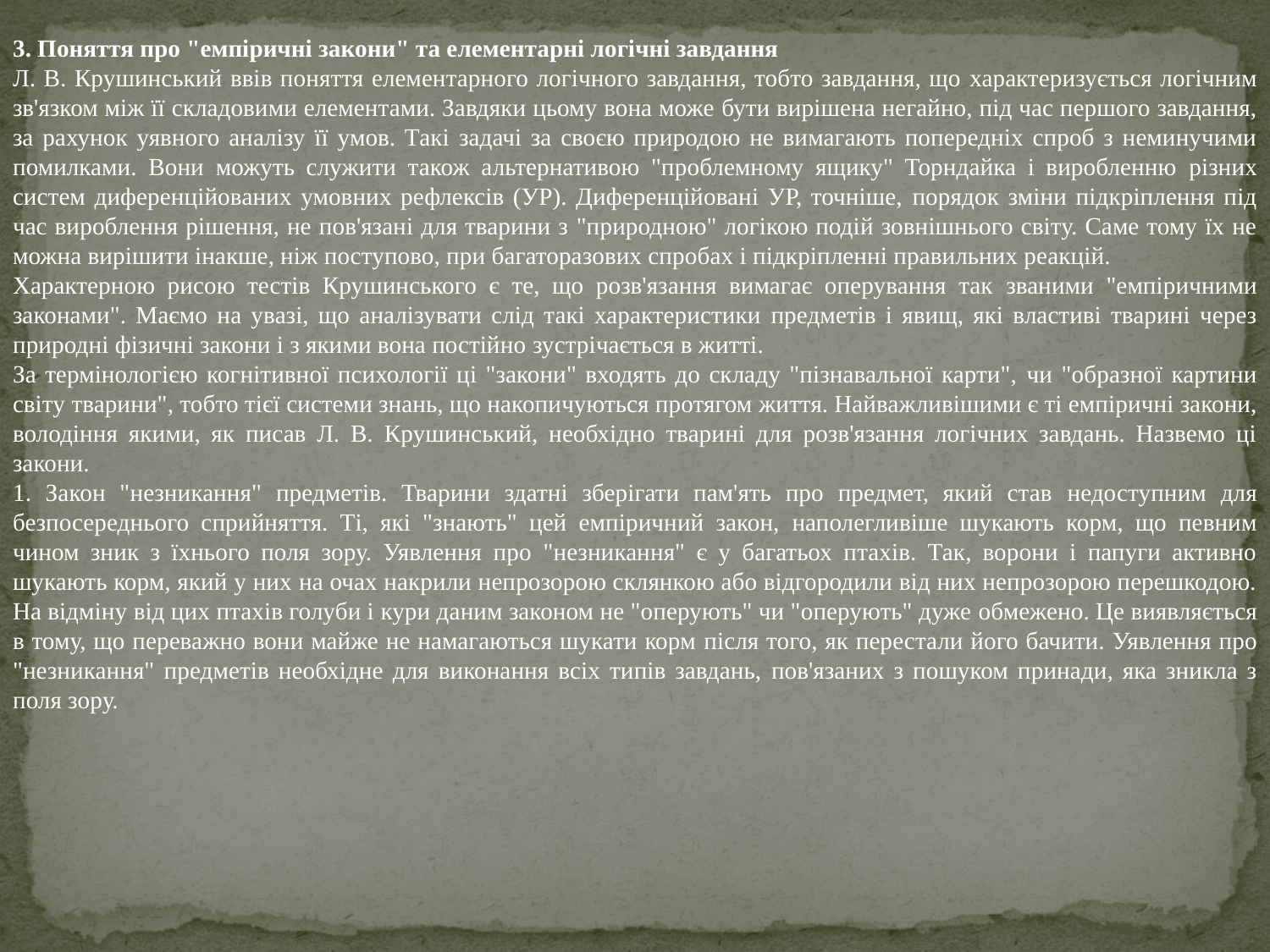

3. Поняття про "емпіричні закони" та елементарні логічні завдання
Л. В. Крушинський ввів поняття елементарного логічного завдання, тобто завдання, що характеризується логічним зв'язком між її складовими елементами. Завдяки цьому вона може бути вирішена негайно, під час першого завдання, за рахунок уявного аналізу її умов. Такі задачі за своєю природою не вимагають попередніх спроб з неминучими помилками. Вони можуть служити також альтернативою "проблемному ящику" Торндайка і виробленню різних систем диференційованих умовних рефлексів (УР). Диференційовані УР, точніше, порядок зміни підкріплення під час вироблення рішення, не пов'язані для тварини з "природною" логікою подій зовнішнього світу. Саме тому їх не можна вирішити інакше, ніж поступово, при багаторазових спробах і підкріпленні правильних реакцій.
Характерною рисою тестів Крушинського є те, що розв'язання вимагає оперування так званими "емпіричними законами". Маємо на увазі, що аналізувати слід такі характеристики предметів і явищ, які властиві тварині через природні фізичні закони і з якими вона постійно зустрічається в житті.
За термінологією когнітивної психології ці "закони" входять до складу "пізнавальної карти", чи "образної картини світу тварини", тобто тієї системи знань, що накопичуються протягом життя. Найважливішими є ті емпіричні закони, володіння якими, як писав Л. В. Крушинський, необхідно тварині для розв'язання логічних завдань. Назвемо ці закони.
1. Закон "незникання" предметів. Тварини здатні зберігати пам'ять про предмет, який став недоступним для безпосереднього сприйняття. Ті, які "знають" цей емпіричний закон, наполегливіше шукають корм, що певним чином зник з їхнього поля зору. Уявлення про "незникання" є у багатьох птахів. Так, ворони і папуги активно шукають корм, який у них на очах накрили непрозорою склянкою або відгородили від них непрозорою перешкодою. На відміну від цих птахів голуби і кури даним законом не "оперують" чи "оперують" дуже обмежено. Це виявляється в тому, що переважно вони майже не намагаються шукати корм після того, як перестали його бачити. Уявлення про "незникання" предметів необхідне для виконання всіх типів завдань, пов'язаних з пошуком принади, яка зникла з поля зору.